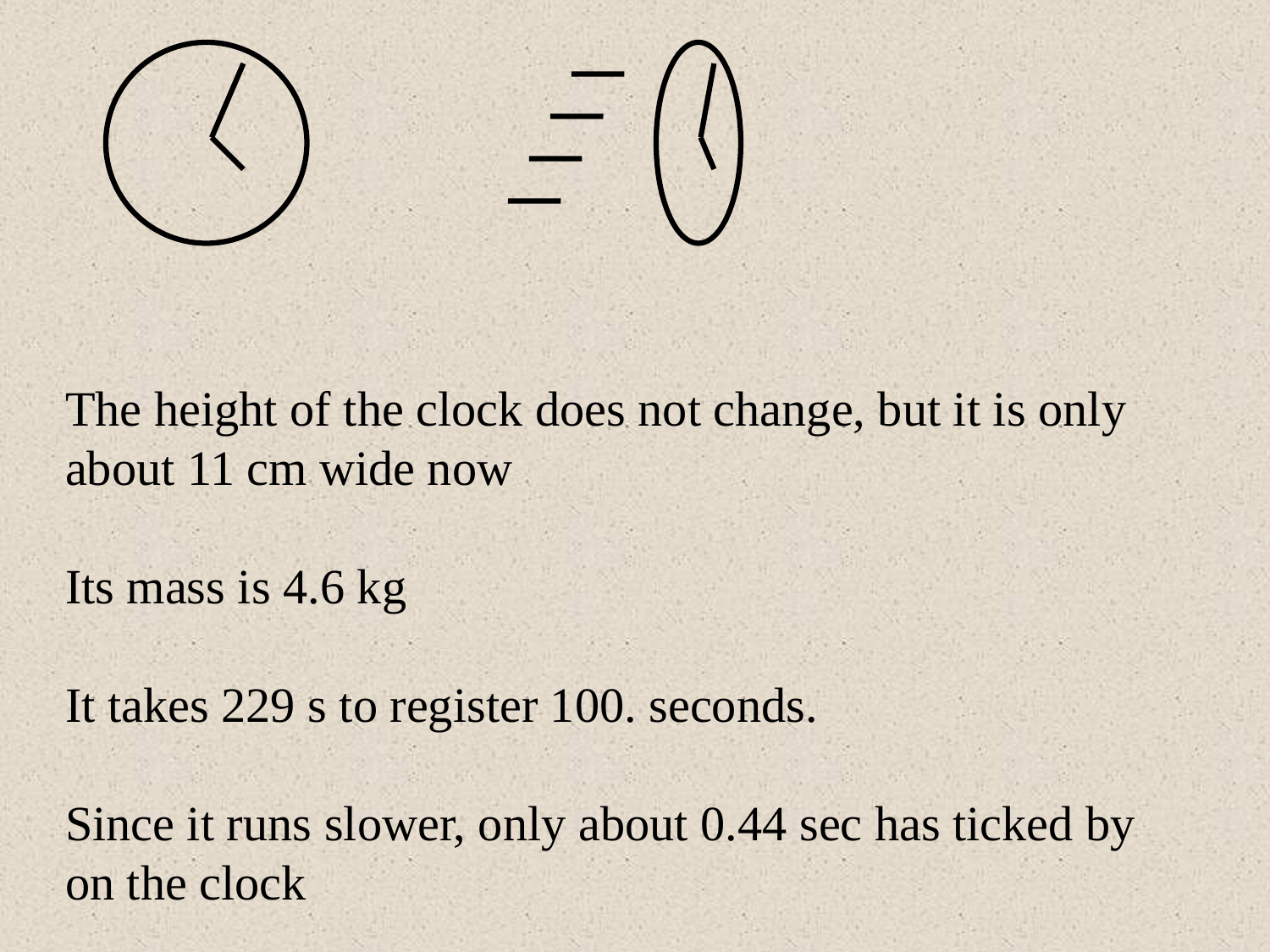

The height of the clock does not change, but it is only about 11 cm wide now

Its mass is 4.6 kg

It takes 229 s to register 100. seconds.

Since it runs slower, only about 0.44 sec has ticked by on the clock